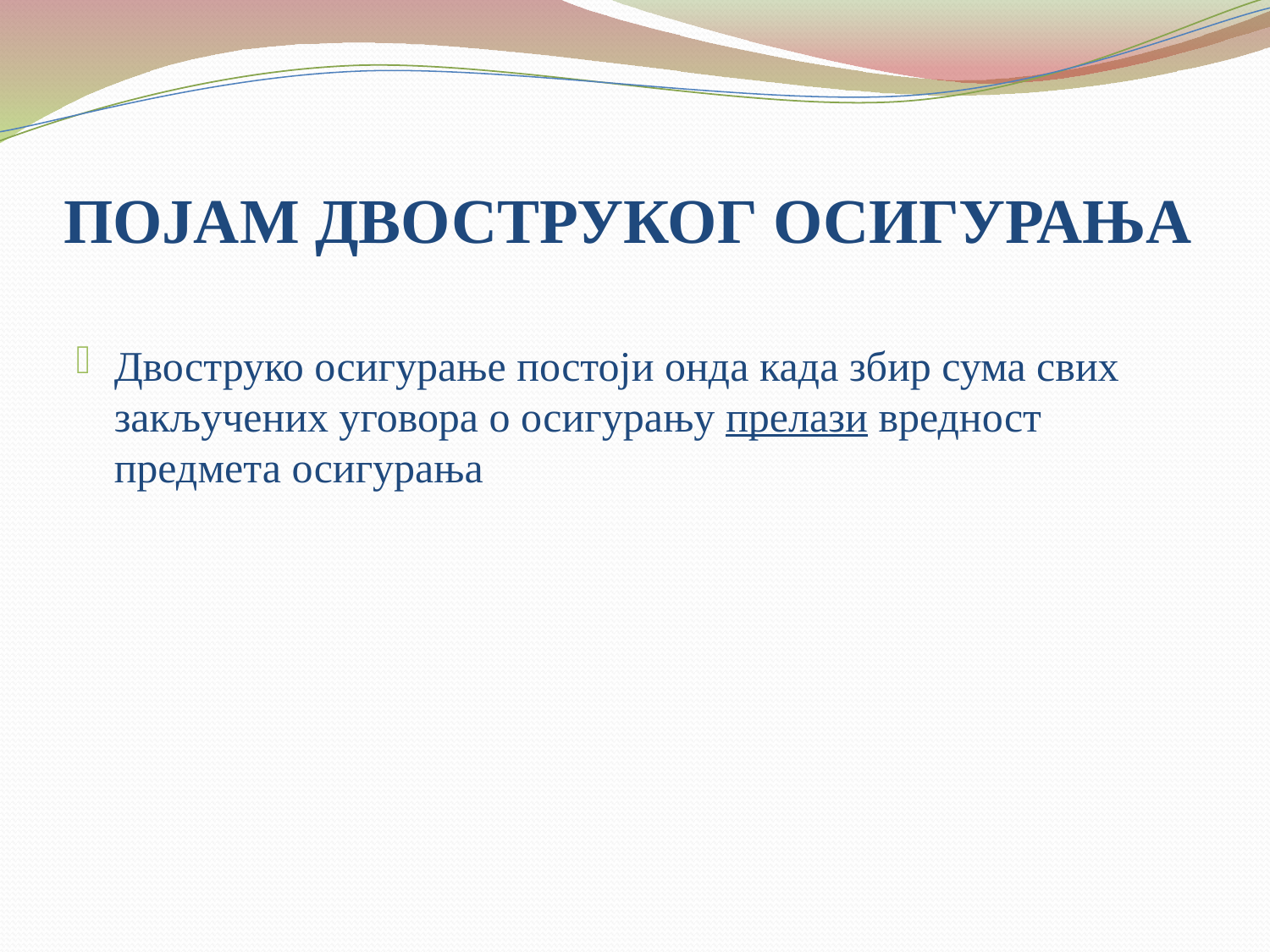

# ПОЈАМ ДВОСТРУКОГ ОСИГУРАЊА

Двоструко осигурање постоји онда када збир сума свих закључених уговора о осигурању прелази вредност предмета осигурања